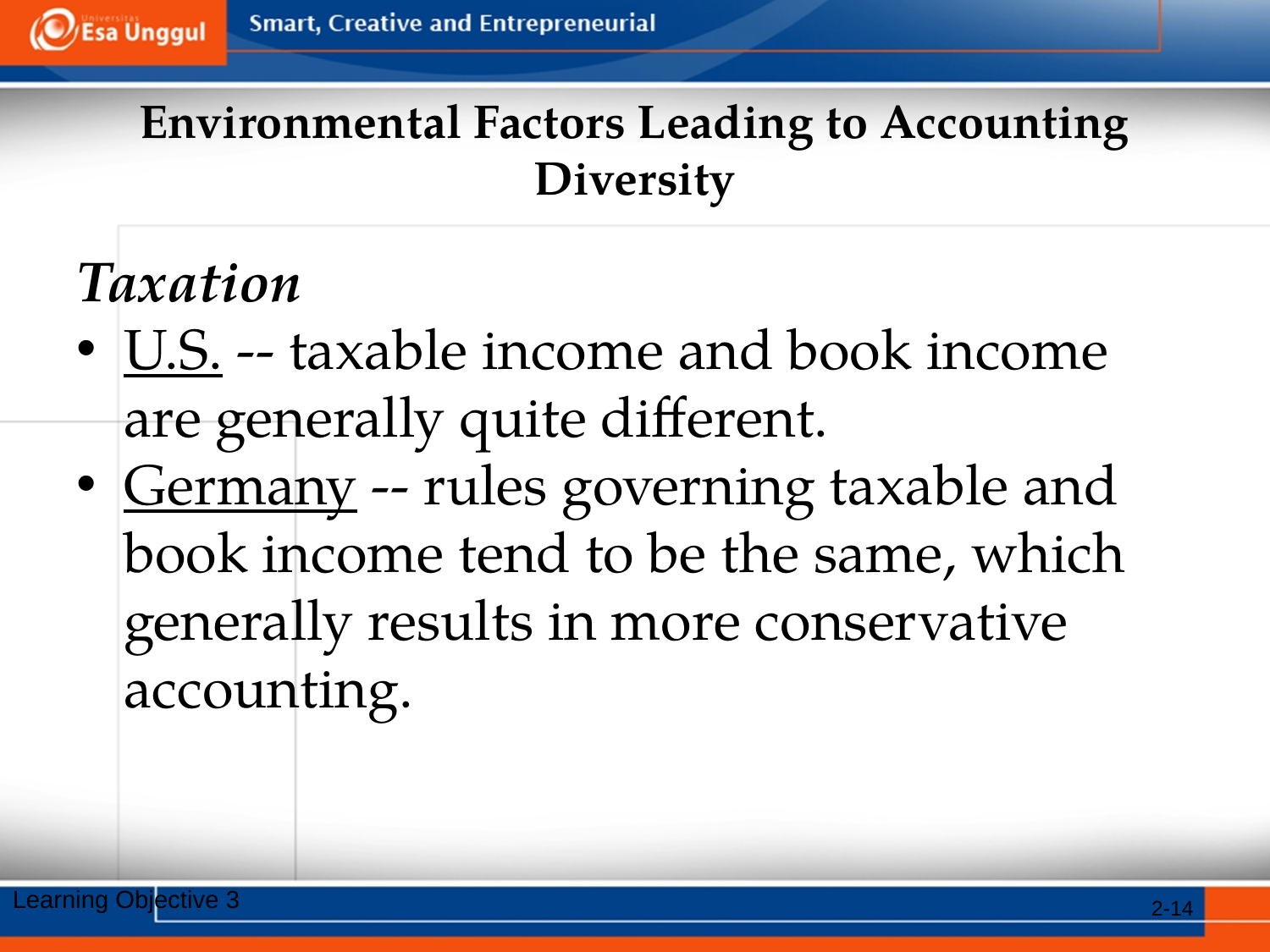

# Environmental Factors Leading to Accounting Diversity
Taxation
U.S. -- taxable income and book income are generally quite different.
Germany -- rules governing taxable and book income tend to be the same, which generally results in more conservative accounting.

Learning Objective 3
2-14